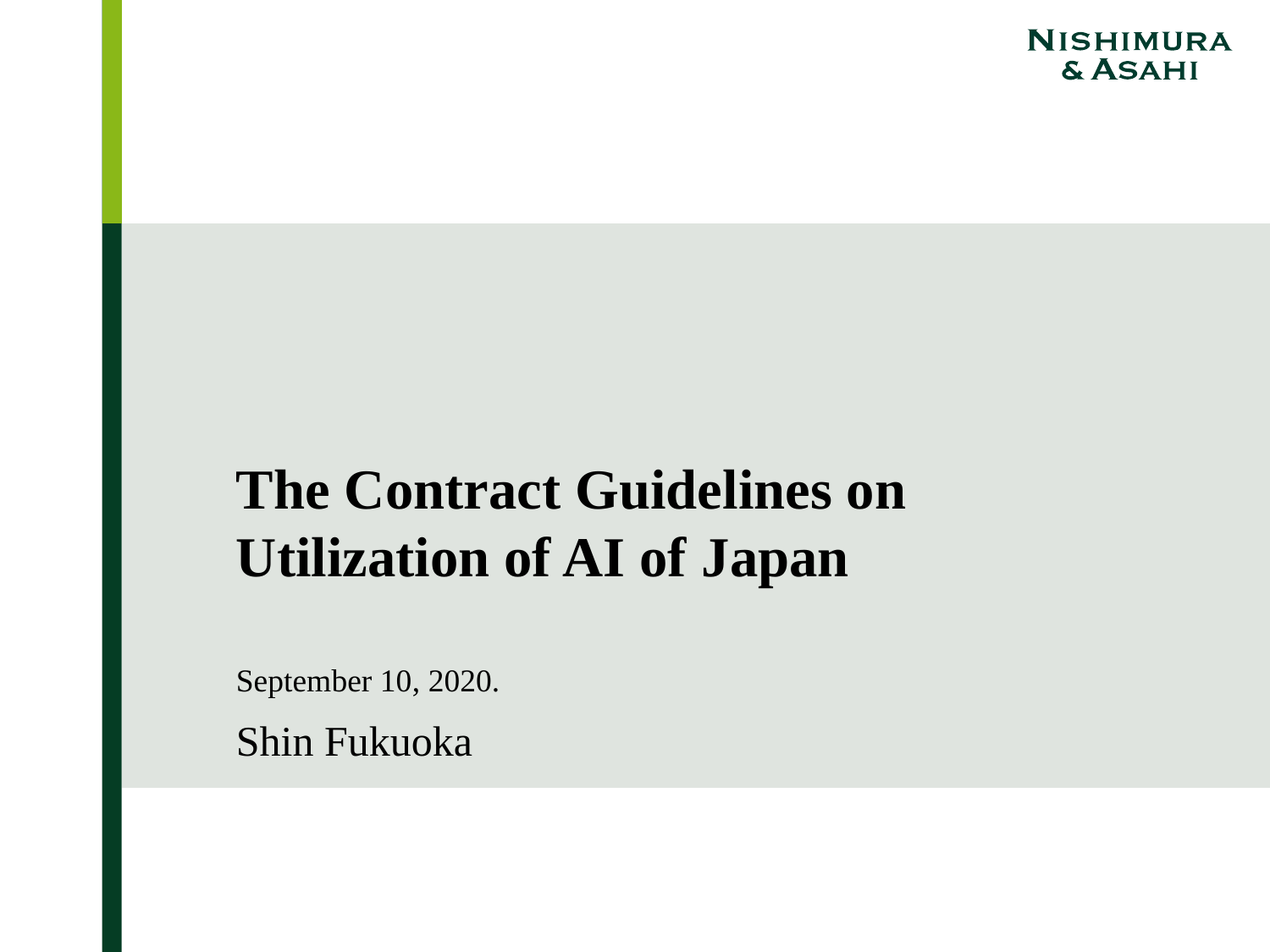

# The Contract Guidelines on Utilization of AI of Japan
September 10, 2020.

Shin Fukuoka